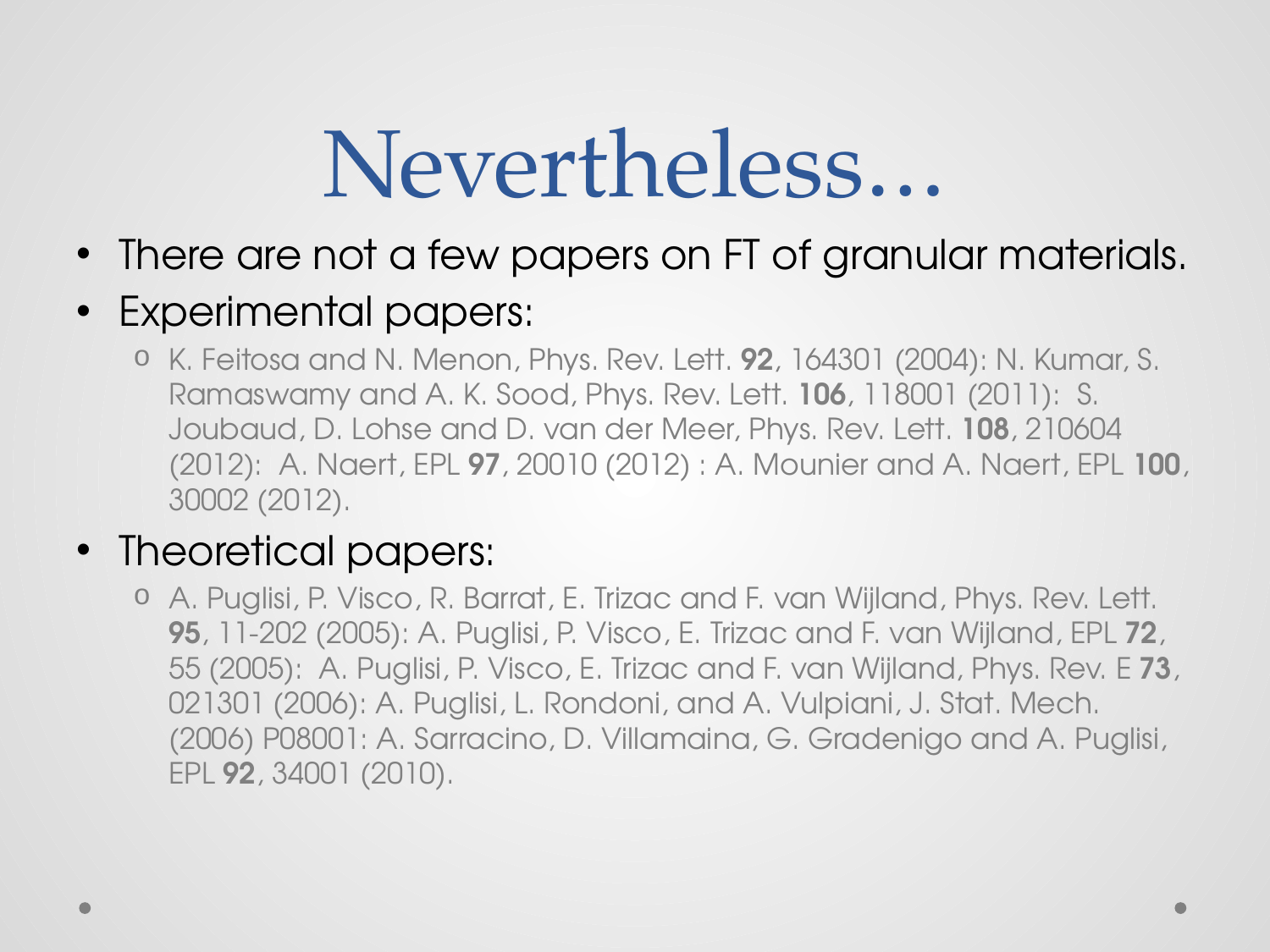

# Nevertheless…
There are not a few papers on FT of granular materials.
Experimental papers:
K. Feitosa and N. Menon, Phys. Rev. Lett. 92, 164301 (2004): N. Kumar, S. Ramaswamy and A. K. Sood, Phys. Rev. Lett. 106, 118001 (2011):  S. Joubaud, D. Lohse and D. van der Meer, Phys. Rev. Lett. 108, 210604 (2012):  A. Naert, EPL 97, 20010 (2012) : A. Mounier and A. Naert, EPL 100, 30002 (2012).
Theoretical papers:
A. Puglisi, P. Visco, R. Barrat, E. Trizac and F. van Wijland, Phys. Rev. Lett. 95, 11-202 (2005): A. Puglisi, P. Visco, E. Trizac and F. van Wijland, EPL 72, 55 (2005):  A. Puglisi, P. Visco, E. Trizac and F. van Wijland, Phys. Rev. E 73, 021301 (2006): A. Puglisi, L. Rondoni, and A. Vulpiani, J. Stat. Mech. (2006) P08001: A. Sarracino, D. Villamaina, G. Gradenigo and A. Puglisi, EPL 92, 34001 (2010).